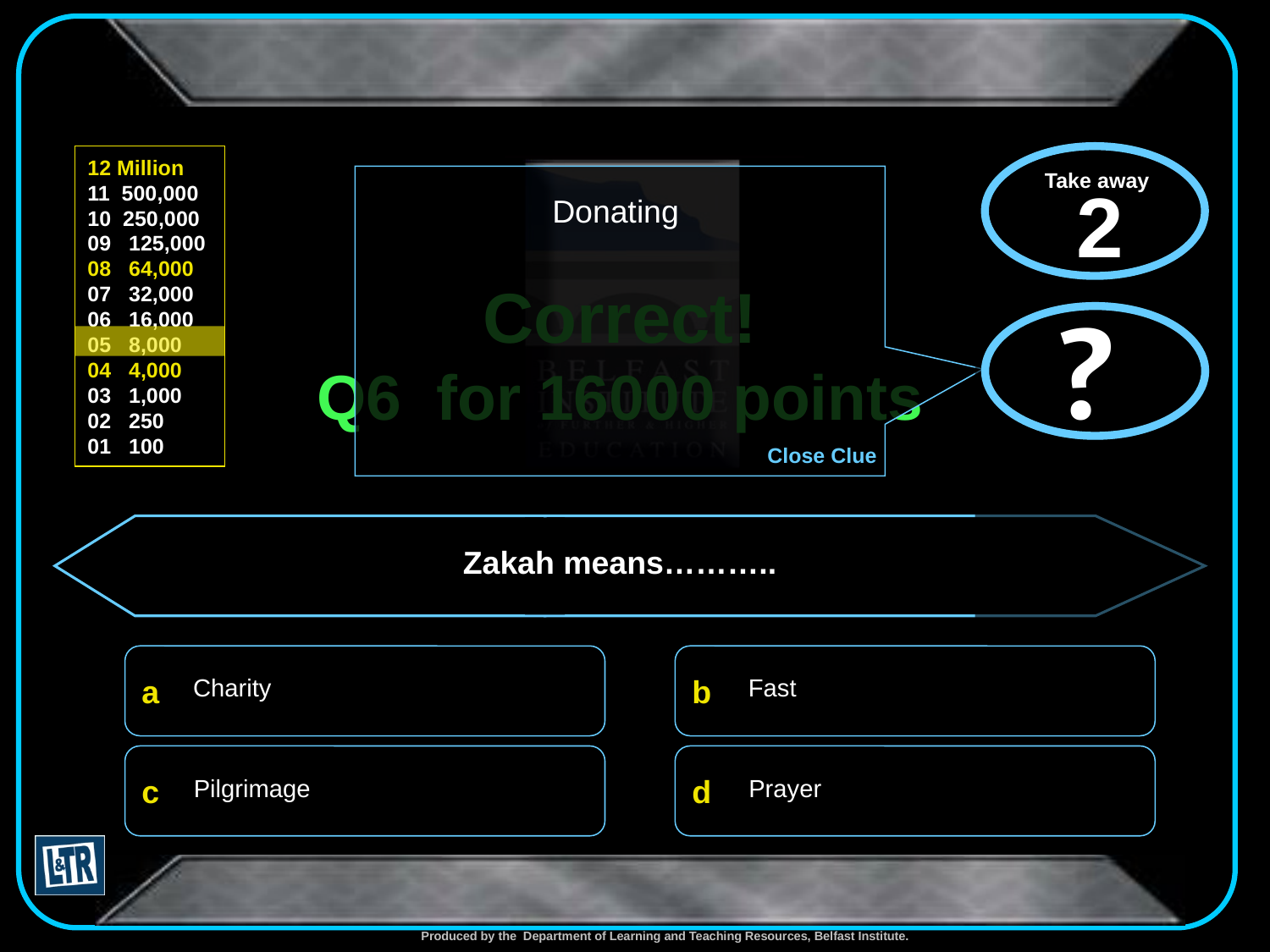

x

Take away
2
Donating
Close Clue
?

# Correct! Q6  for 16000 points
?

 x

Zakah means………..
Fast
Charity
Pilgrimage
Prayer